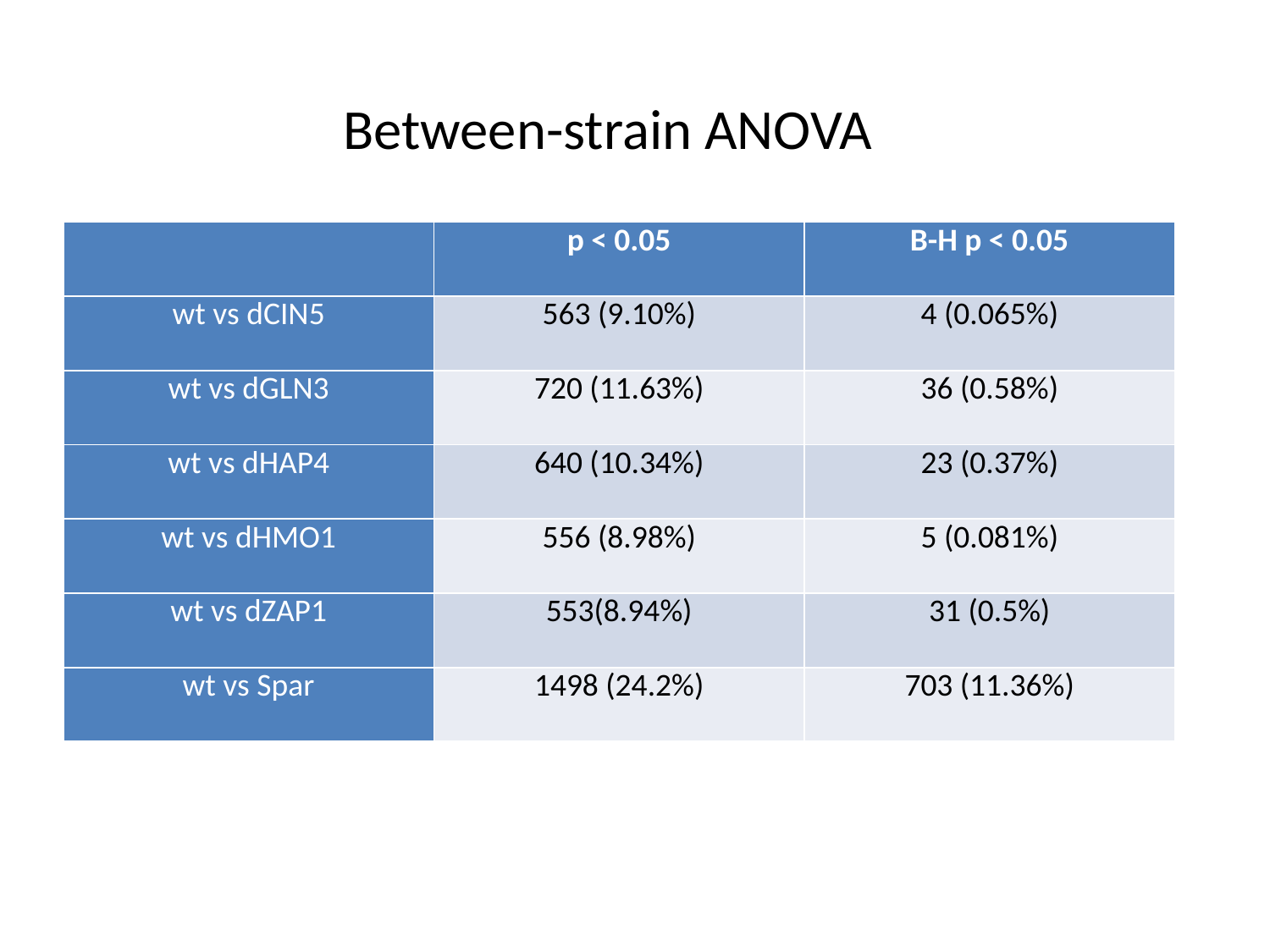

Between-strain ANOVA
|  | p < 0.05 | B-H p < 0.05 |
| --- | --- | --- |
| wt vs dCIN5 | 563 (9.10%) | 4 (0.065%) |
| wt vs dGLN3 | 720 (11.63%) | 36 (0.58%) |
| wt vs dHAP4 | 640 (10.34%) | 23 (0.37%) |
| wt vs dHMO1 | 556 (8.98%) | 5 (0.081%) |
| wt vs dZAP1 | 553(8.94%) | 31 (0.5%) |
| wt vs Spar | 1498 (24.2%) | 703 (11.36%) |